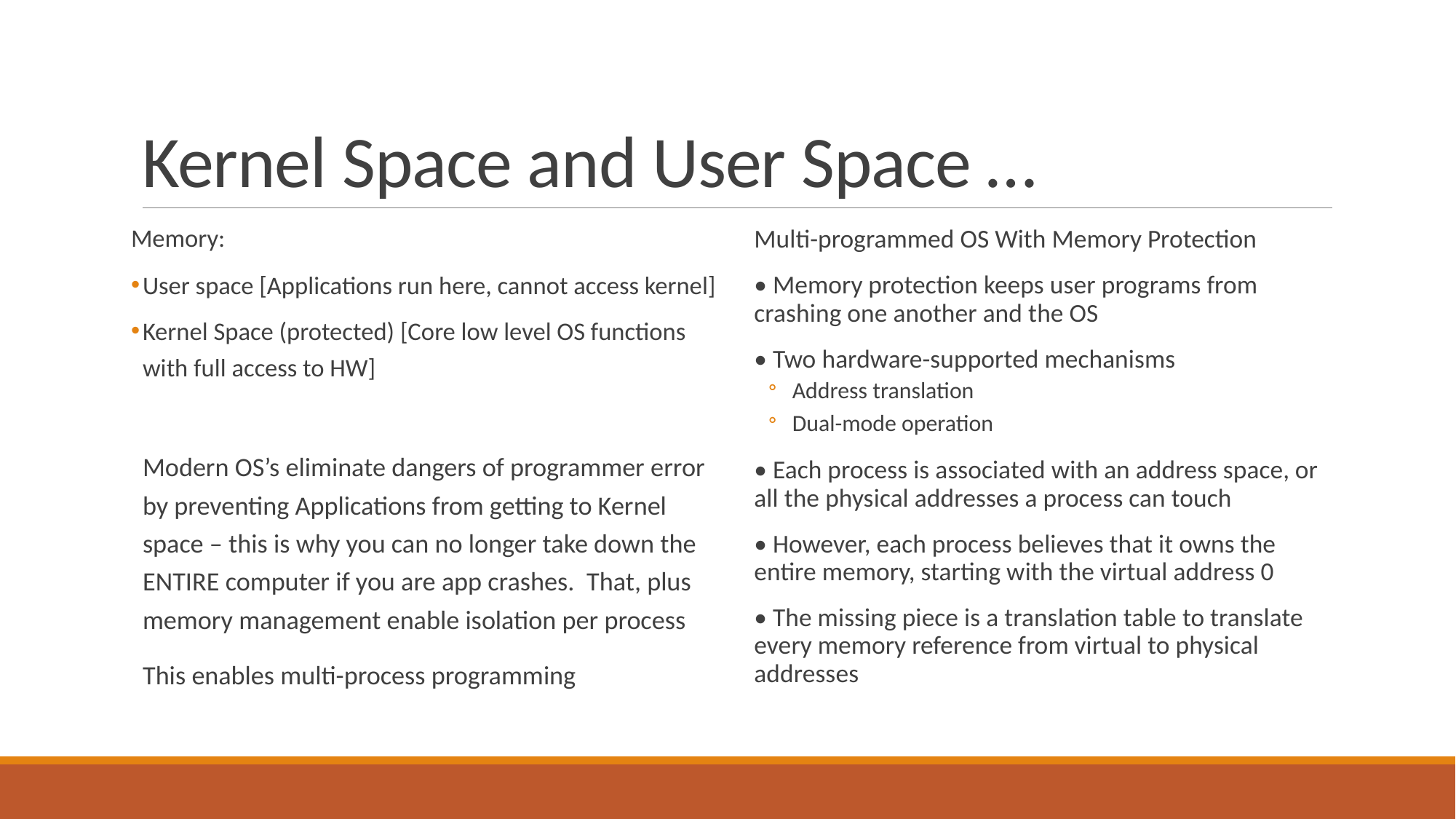

# Kernel Space and User Space …
Memory:
User space [Applications run here, cannot access kernel]
Kernel Space (protected) [Core low level OS functions with full access to HW]

Modern OS’s eliminate dangers of programmer error by preventing Applications from getting to Kernel space – this is why you can no longer take down the ENTIRE computer if you are app crashes.  That, plus memory management enable isolation per process
This enables multi-process programming
Multi-programmed OS With Memory Protection
• Memory protection keeps user programs from crashing one another and the OS
• Two hardware-supported mechanisms
Address translation
Dual-mode operation
• Each process is associated with an address space, or all the physical addresses a process can touch
• However, each process believes that it owns the entire memory, starting with the virtual address 0
• The missing piece is a translation table to translate every memory reference from virtual to physical addresses